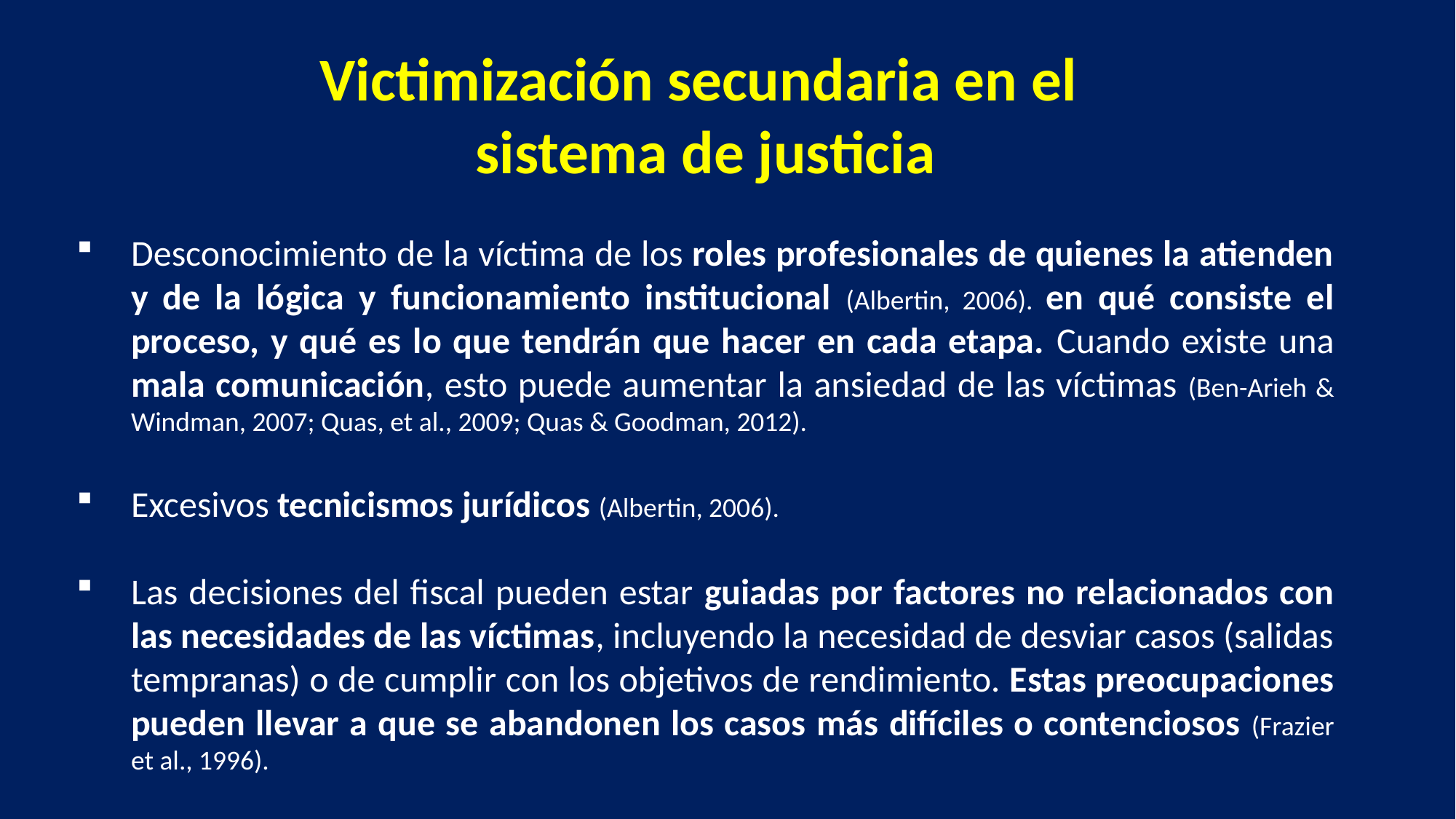

Victimización secundaria en el
sistema de justicia

Desconocimiento de la víctima de los roles profesionales de quienes la atienden y de la lógica y funcionamiento institucional (Albertin, 2006). en qué consiste el proceso, y qué es lo que tendrán que hacer en cada etapa. Cuando existe una mala comunicación, esto puede aumentar la ansiedad de las víctimas (Ben-Arieh & Windman, 2007; Quas, et al., 2009; Quas & Goodman, 2012).

Excesivos tecnicismos jurídicos (Albertin, 2006).

Las decisiones del fiscal pueden estar guiadas por factores no relacionados con las necesidades de las víctimas, incluyendo la necesidad de desviar casos (salidas tempranas) o de cumplir con los objetivos de rendimiento. Estas preocupaciones pueden llevar a que se abandonen los casos más difíciles o contenciosos (Frazier et al., 1996).